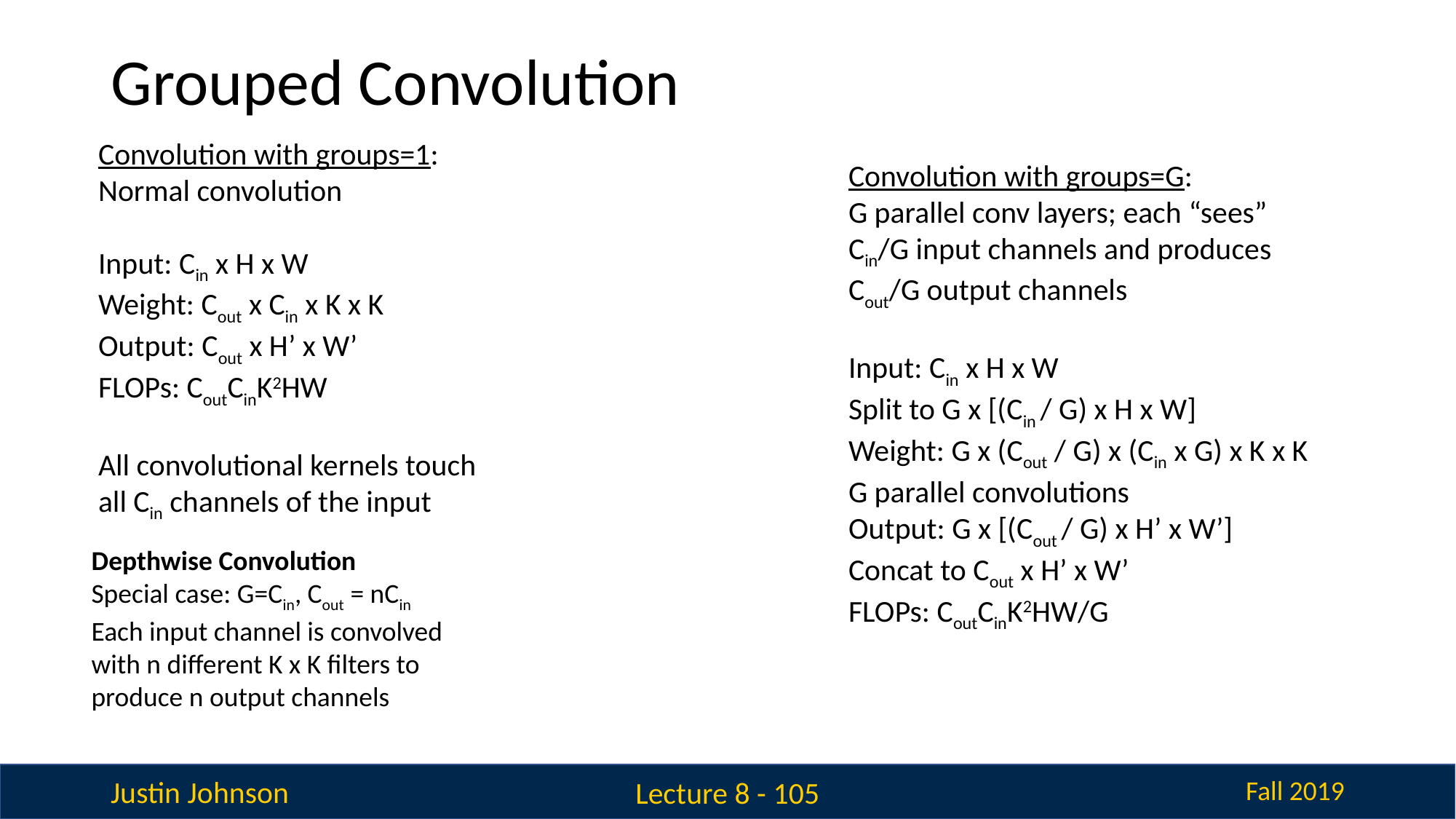

# Grouped Convolution
Convolution with groups=1:
Normal convolution

Input: Cin x H x W
Weight: Cout x Cin x K x K
Output: Cout x H’ x W’
FLOPs: CoutCinK2HW

All convolutional kernels touch all Cin channels of the input
Convolution with groups=G:
G parallel conv layers; each “sees” Cin/G input channels and produces Cout/G output channels

Input: Cin x H x W
Split to G x [(Cin / G) x H x W]
Weight: G x (Cout / G) x (Cin x G) x K x K
G parallel convolutions
Output: G x [(Cout / G) x H’ x W’]
Concat to Cout x H’ x W’
FLOPs: CoutCinK2HW/G
Depthwise Convolution
Special case: G=Cin, Cout = nCin
Each input channel is convolved with n different K x K filters to produce n output channels
Lecture 8 - 105